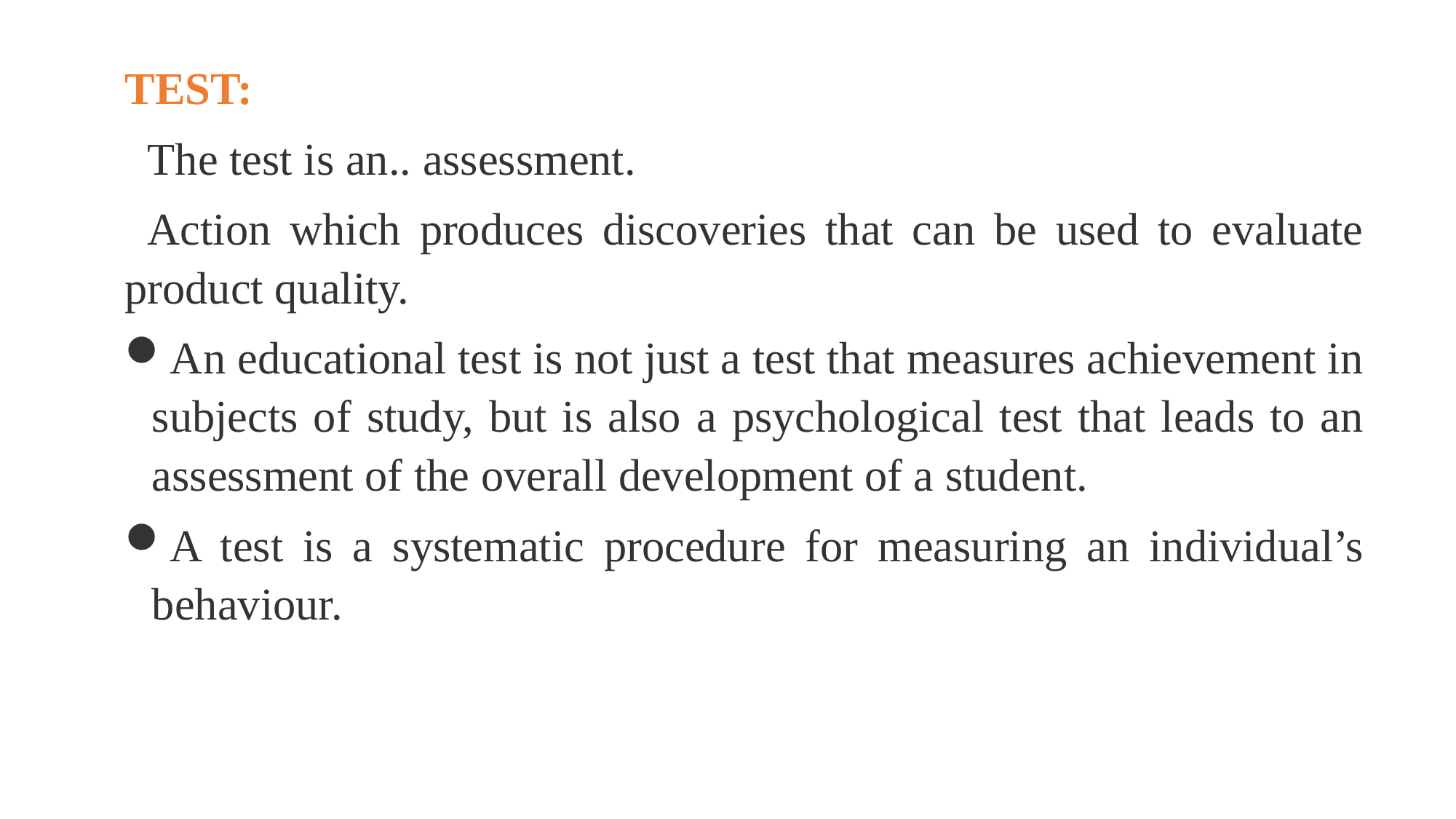

TEST:
  The test is an.. assessment.
  Action which produces discoveries that can be used to evaluate product quality.
An educational test is not just a test that measures achievement in subjects of study, but is also a psychological test that leads to an assessment of the overall development of a student.
A test is a systematic procedure for measuring an individual’s behaviour.